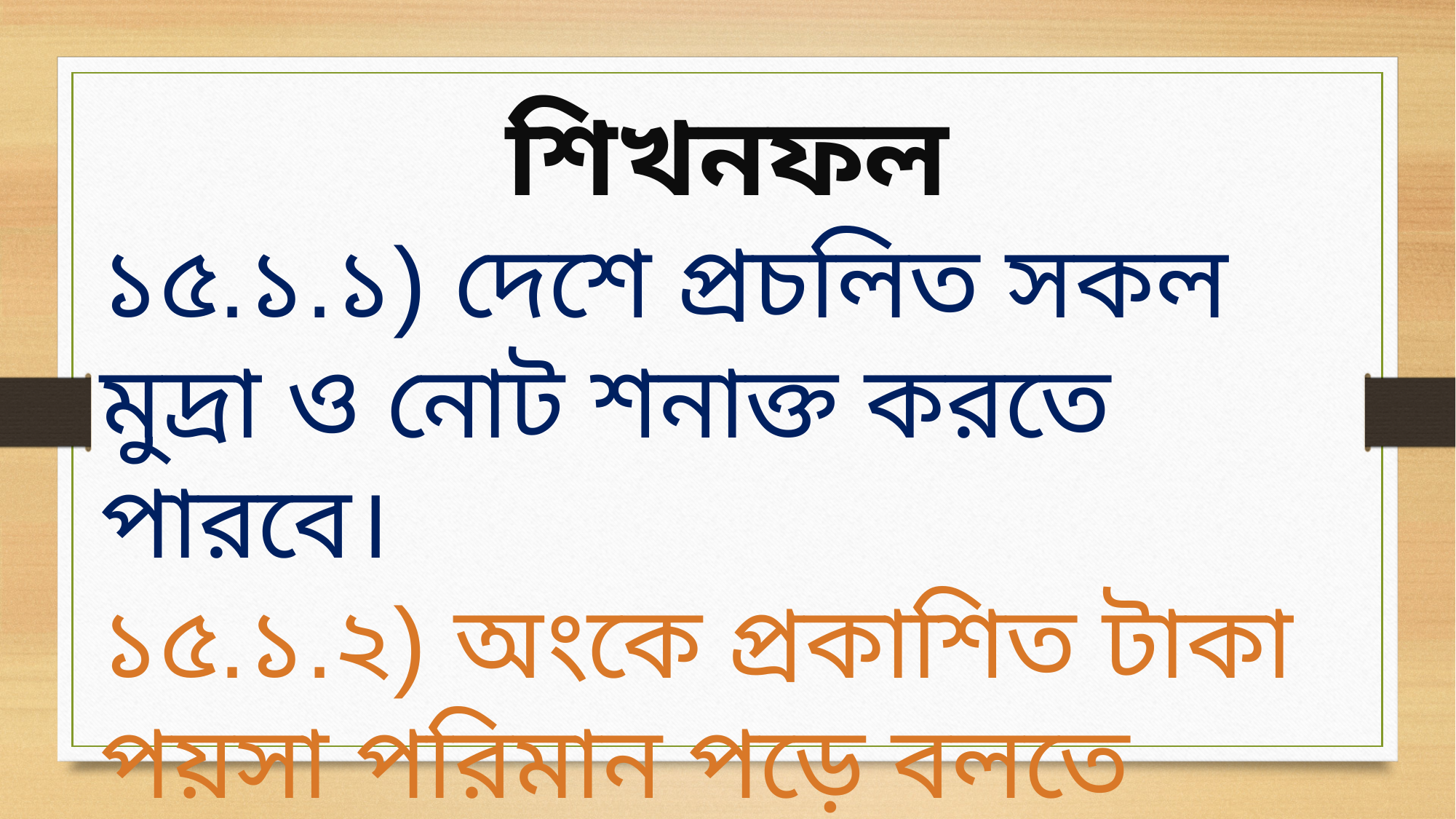

শিখনফল
১৫.১.১) দেশে প্রচলিত সকল মুদ্রা ও নোট শনাক্ত করতে পারবে।
১৫.১.২) অংকে প্রকাশিত টাকা পয়সা পরিমান পড়ে বলতে পারবে।